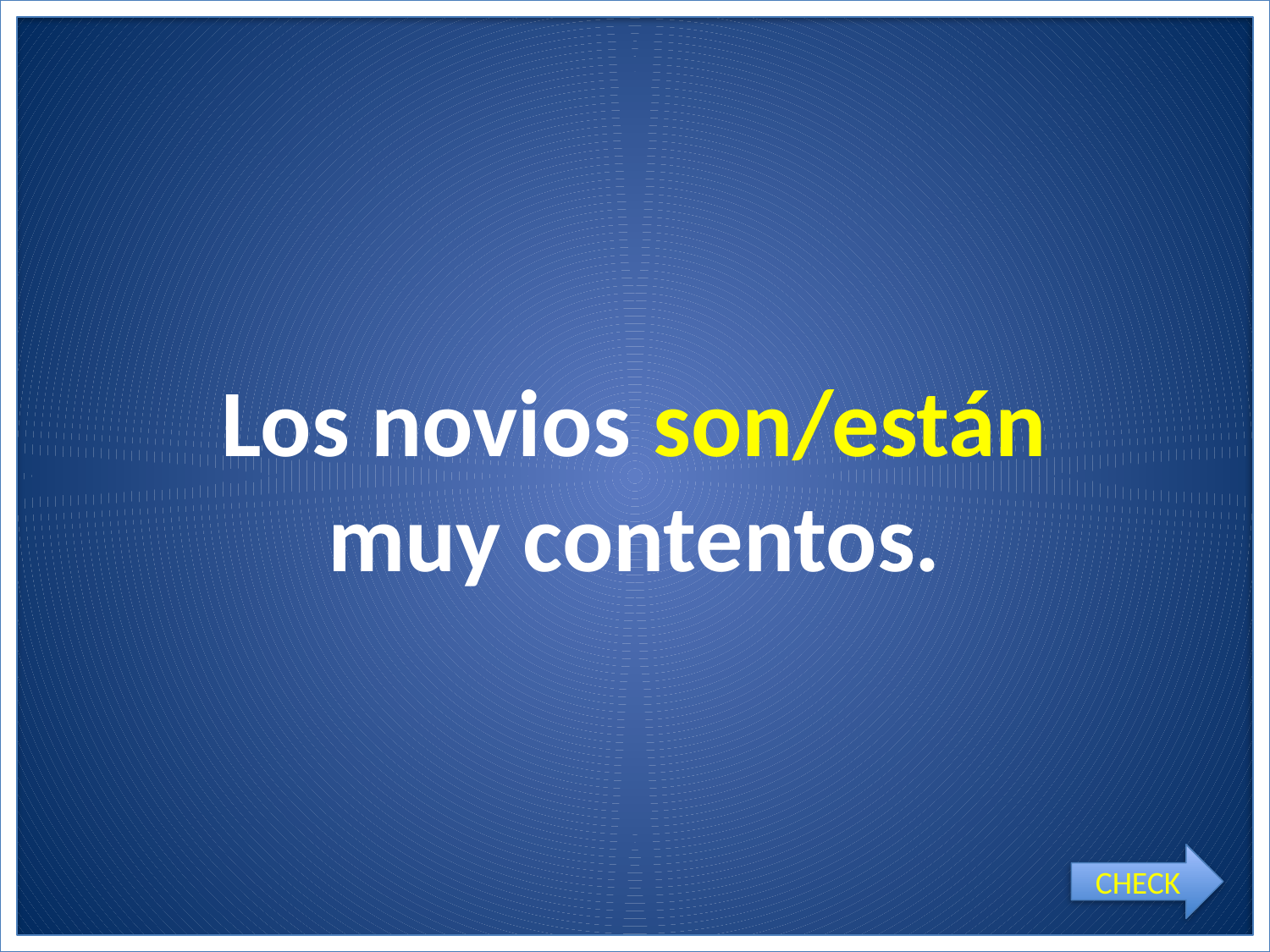

# Los novios son/están muy contentos.
CHECK